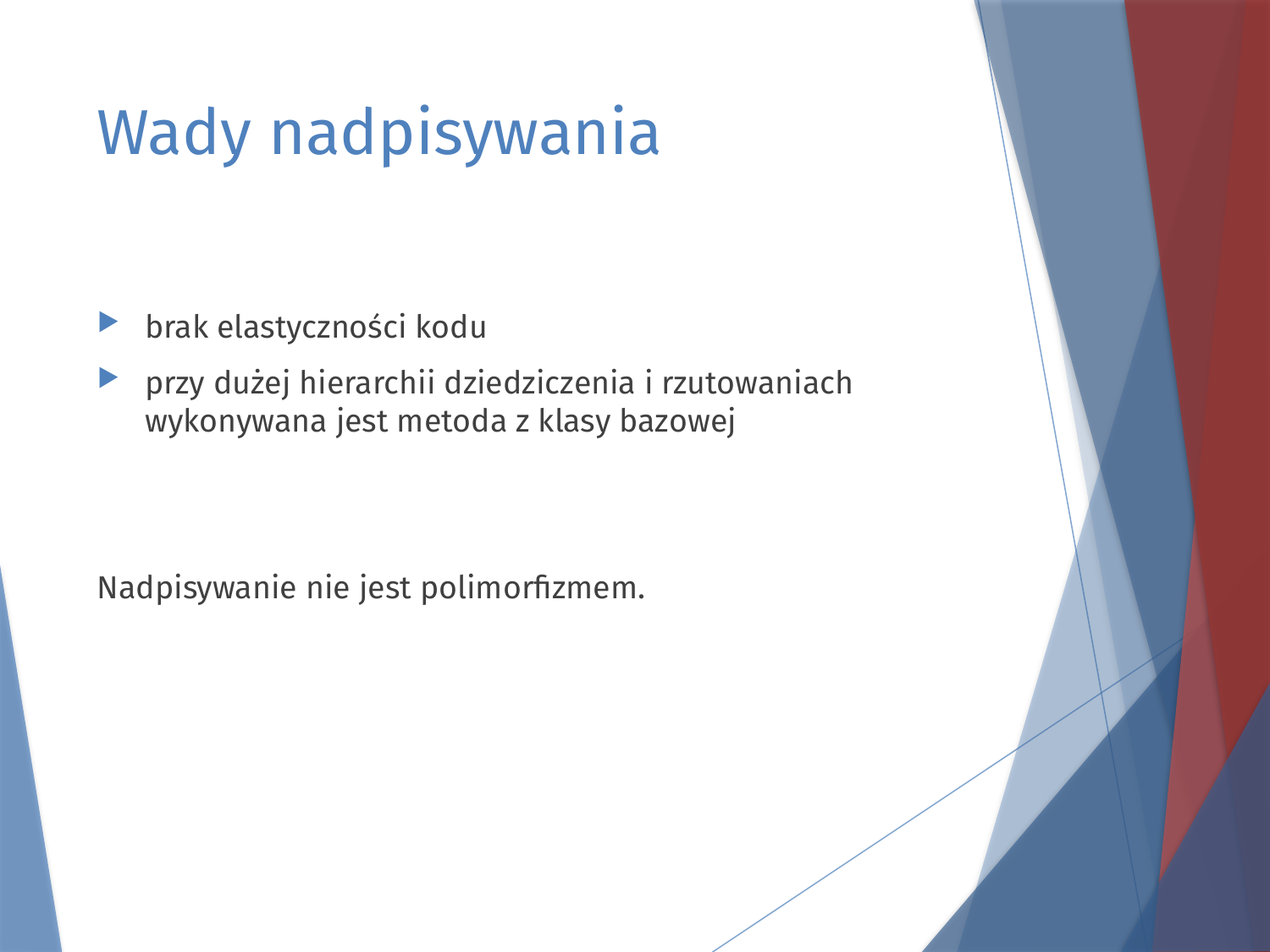

# Wady nadpisywania
brak elastyczności kodu
przy dużej hierarchii dziedziczenia i rzutowaniach wykonywana jest metoda z klasy bazowej

Nadpisywanie nie jest polimorfizmem.